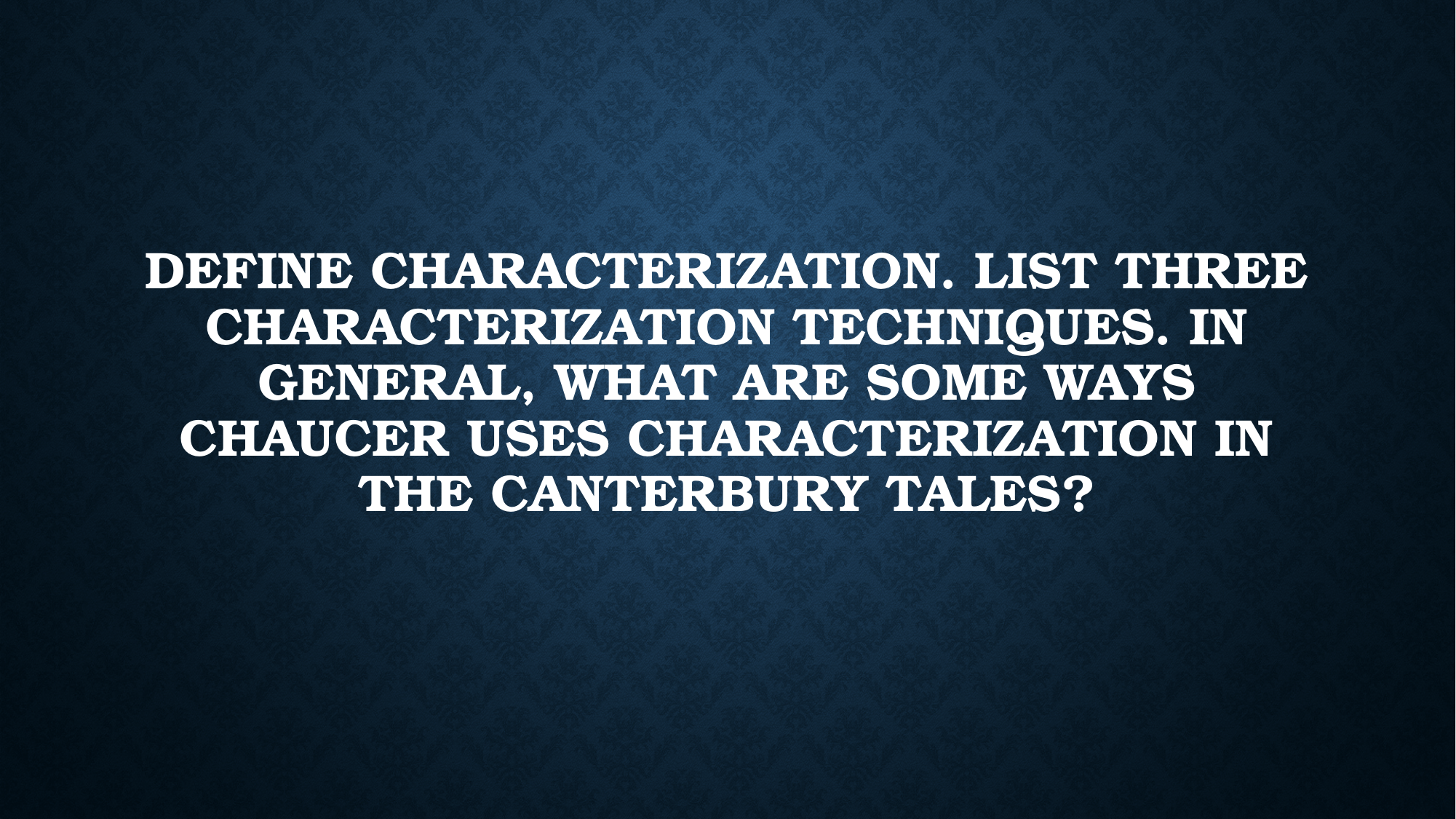

# Define characterization. List three characterization techniques. In general, what are some ways Chaucer uses characterization in The Canterbury Tales?